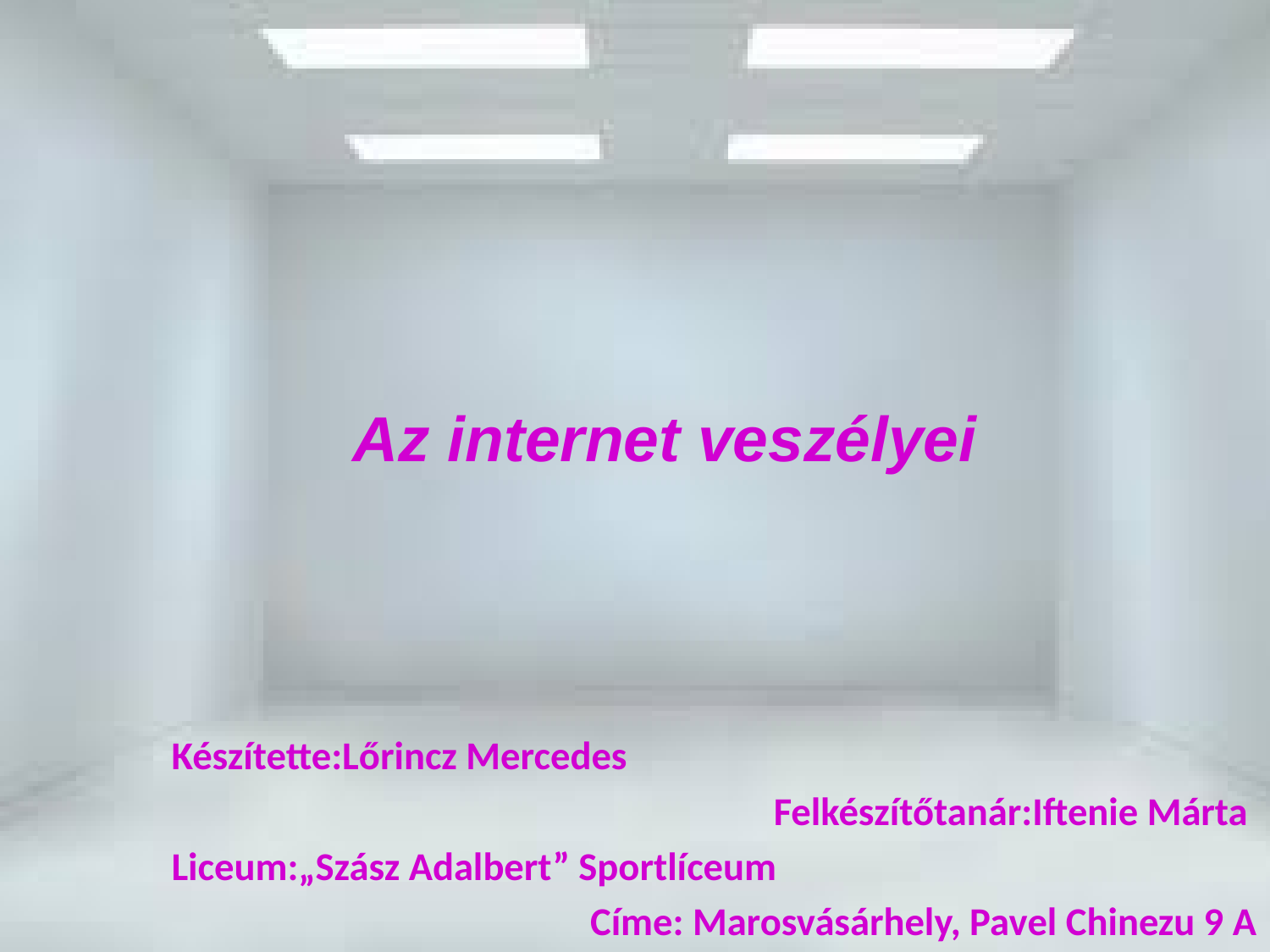

# Az internet veszélyei
Készítette:Lőrincz Mercedes
Felkészítőtanár:Iftenie Márta
Liceum:„Szász Adalbert” Sportlíceum
Címe: Marosvásárhely, Pavel Chinezu 9 A